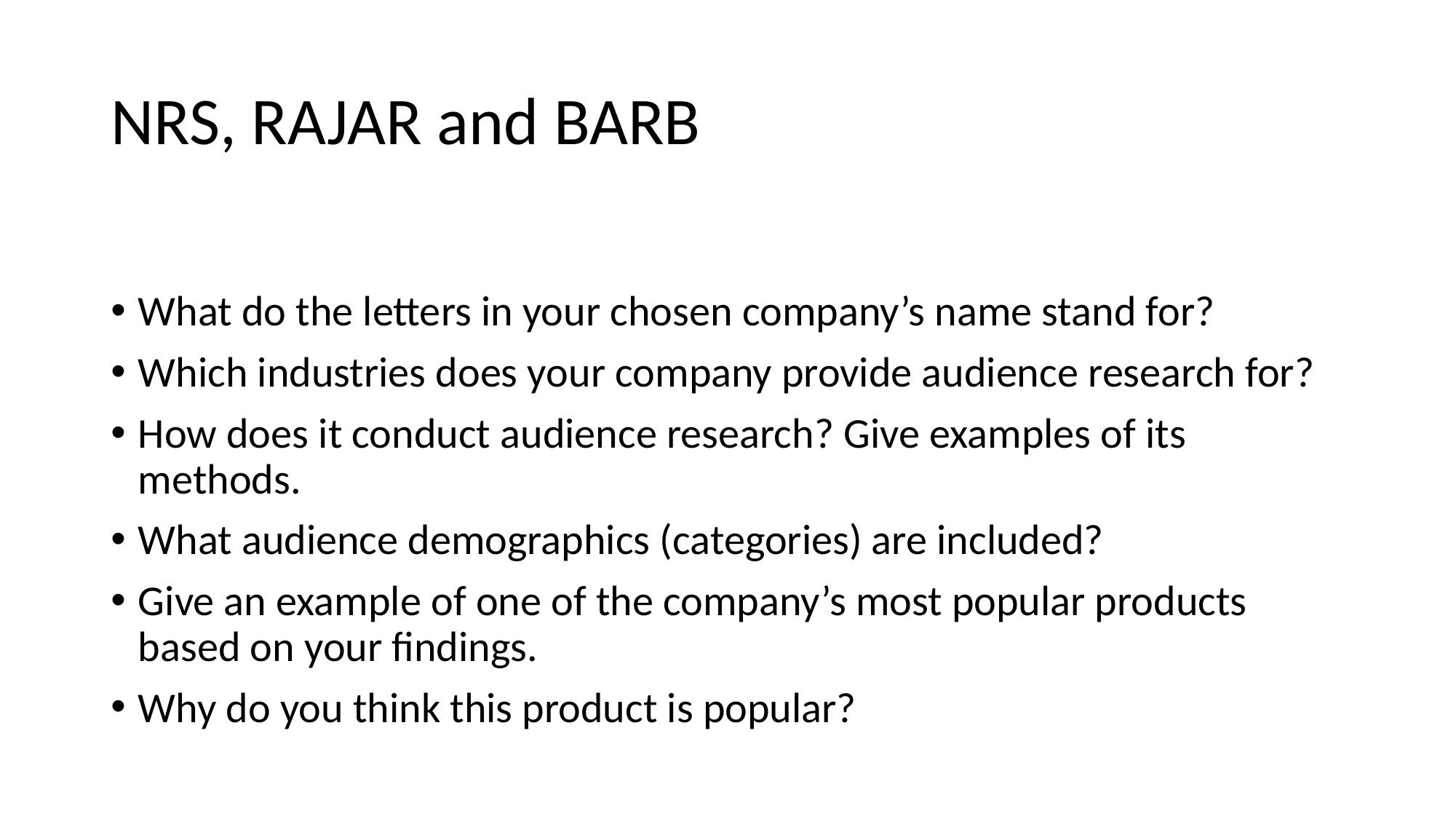

# NRS, RAJAR and BARB

What do the letters in your chosen company’s name stand for?
Which industries does your company provide audience research for?
How does it conduct audience research? Give examples of its methods.
What audience demographics (categories) are included?
Give an example of one of the company’s most popular products based on your findings.
Why do you think this product is popular?